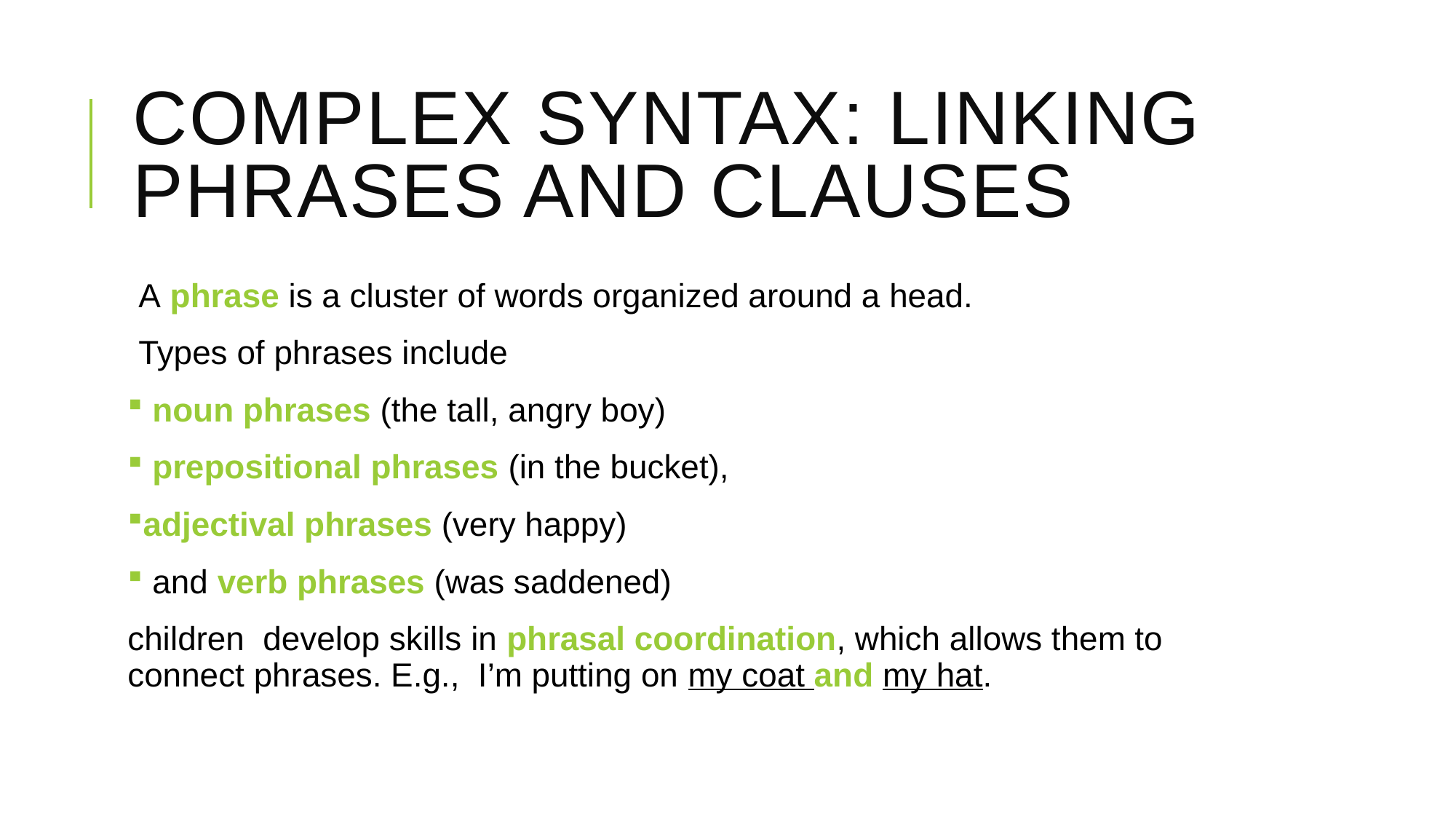

# Complex Syntax: Linking Phrases and Clauses
A phrase is a cluster of words organized around a head.
Types of phrases include
 noun phrases (the tall, angry boy)
 prepositional phrases (in the bucket),
adjectival phrases (very happy)
 and verb phrases (was saddened)
children  develop skills in phrasal coordination, which allows them to connect phrases. E.g.,  I’m putting on my coat and my hat.